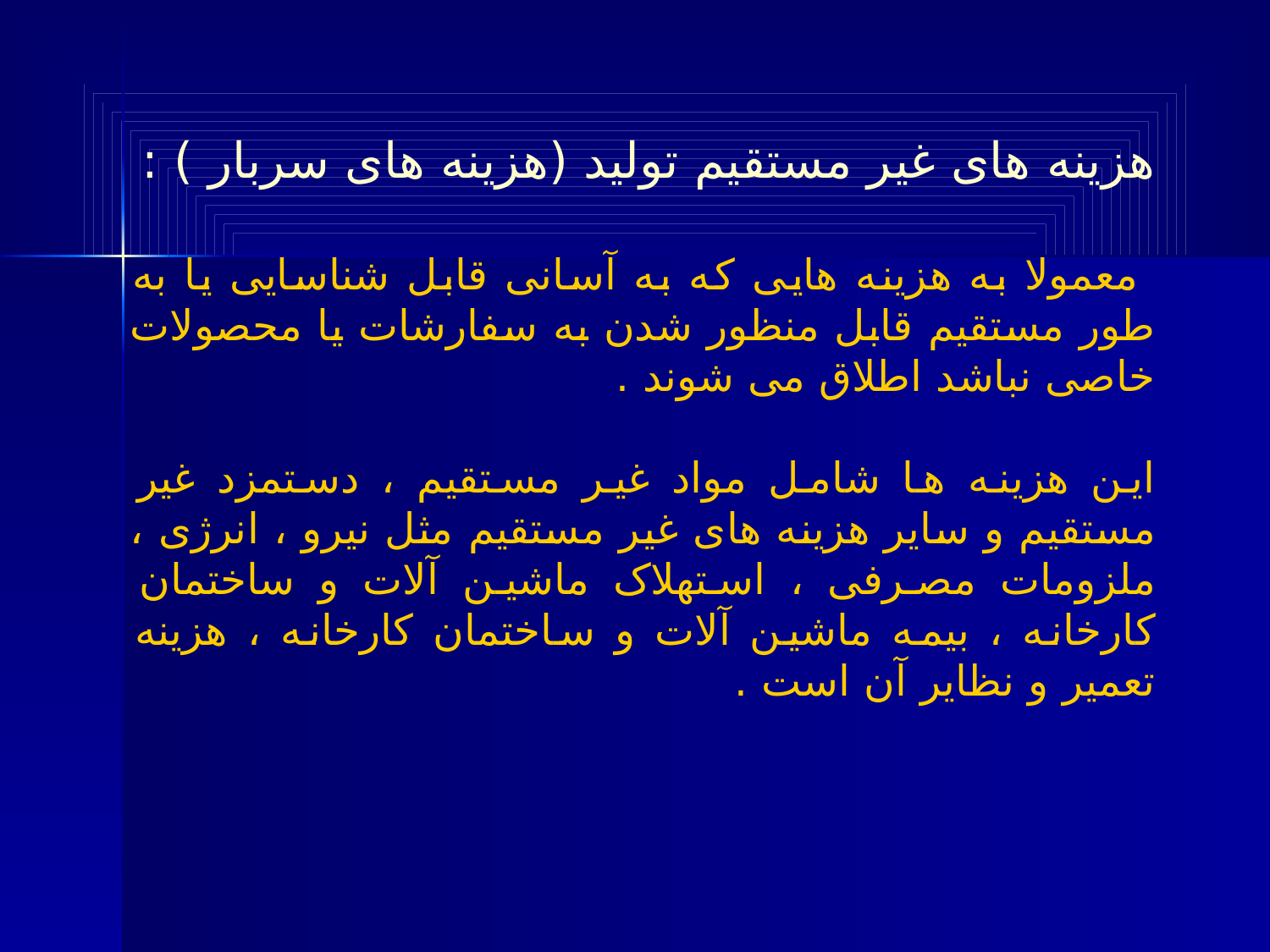

هزینه های غیر مستقیم تولید (هزینه های سربار ) :

 معمولا به هزینه هایی که به آسانی قابل شناسایی یا به طور مستقیم قابل منظور شدن به سفارشات یا محصولات خاصی نباشد اطلاق می شوند .

این هزینه ها شامل مواد غیر مستقیم ، دستمزد غیر مستقیم و سایر هزینه های غیر مستقیم مثل نیرو ، انرژی ، ملزومات مصرفی ، استهلاک ماشین آلات و ساختمان کارخانه ، بیمه ماشین آلات و ساختمان کارخانه ، هزینه تعمیر و نظایر آن است .